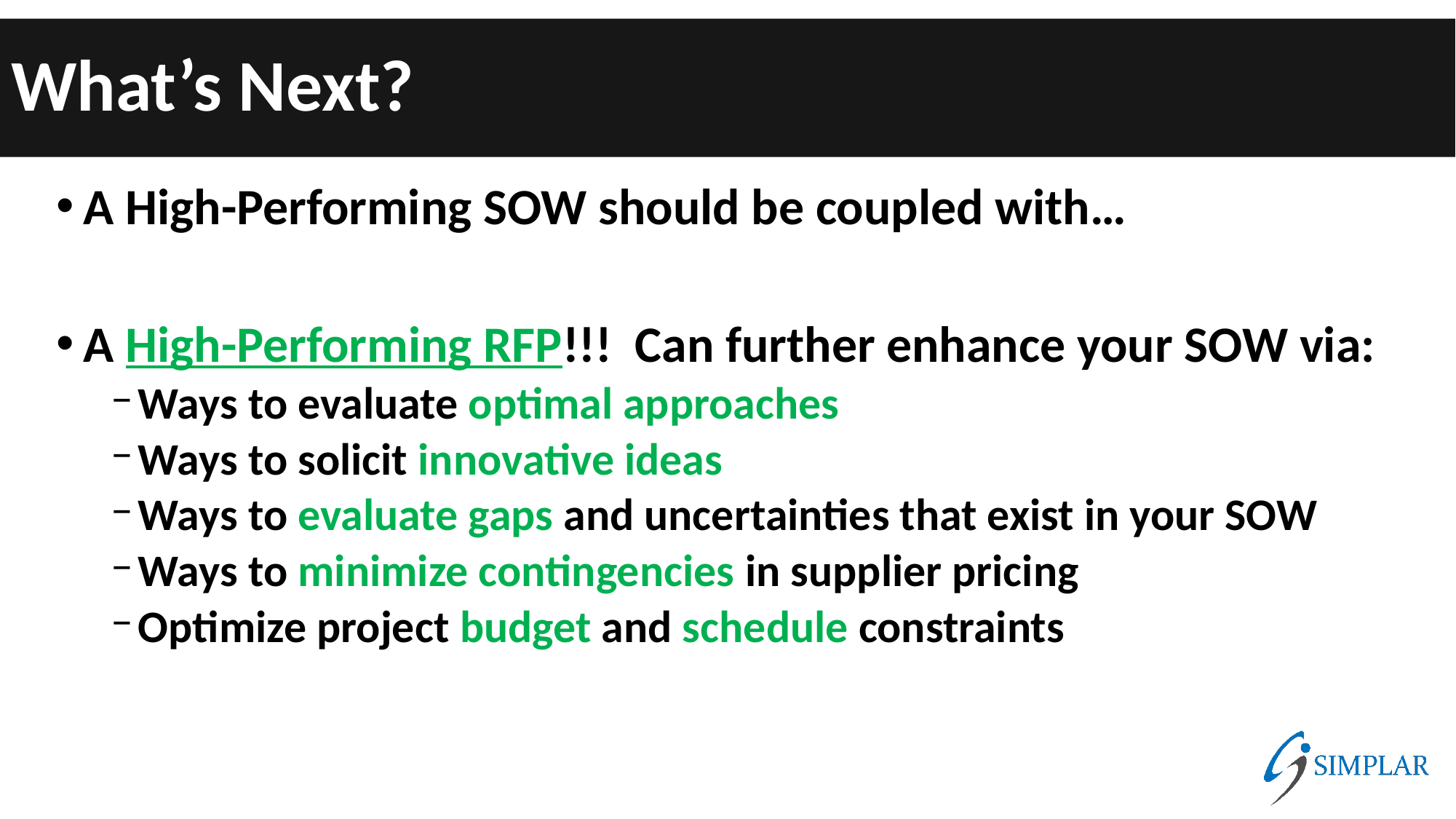

# What’s Next?
A High-Performing SOW should be coupled with…

A High-Performing RFP!!!  Can further enhance your SOW via:
Ways to evaluate optimal approaches
Ways to solicit innovative ideas
Ways to evaluate gaps and uncertainties that exist in your SOW
Ways to minimize contingencies in supplier pricing
Optimize project budget and schedule constraints